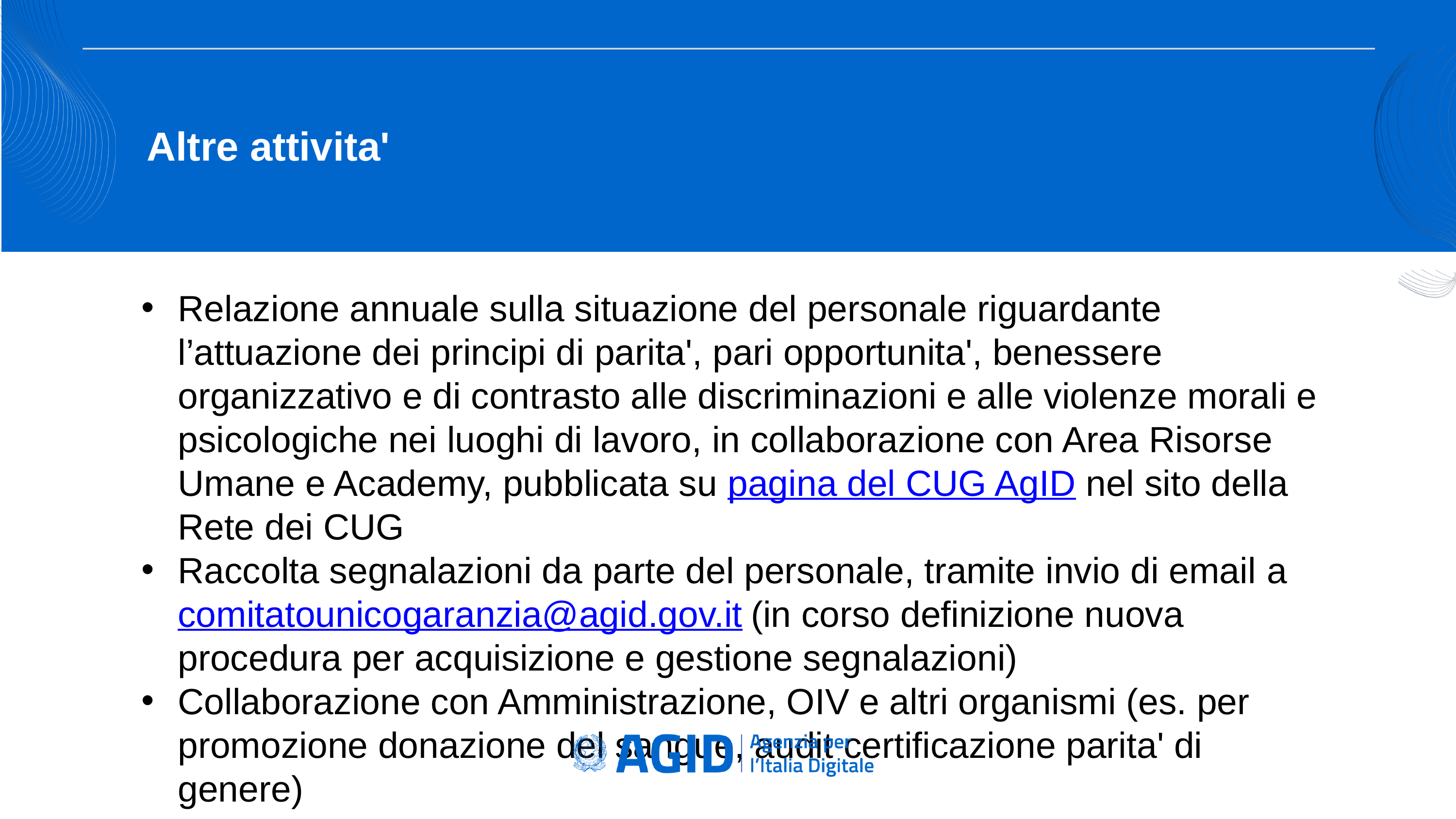

Altre attivita'
Relazione annuale sulla situazione del personale riguardante l’attuazione dei principi di parita', pari opportunita', benessere organizzativo e di contrasto alle discriminazioni e alle violenze morali e psicologiche nei luoghi di lavoro, in collaborazione con Area Risorse Umane e Academy, pubblicata su pagina del CUG AgID nel sito della Rete dei CUG
Raccolta segnalazioni da parte del personale, tramite invio di email a comitatounicogaranzia@agid.gov.it (in corso definizione nuova procedura per acquisizione e gestione segnalazioni)
Collaborazione con Amministrazione, OIV e altri organismi (es. per promozione donazione del sangue, audit certificazione parita' di genere)